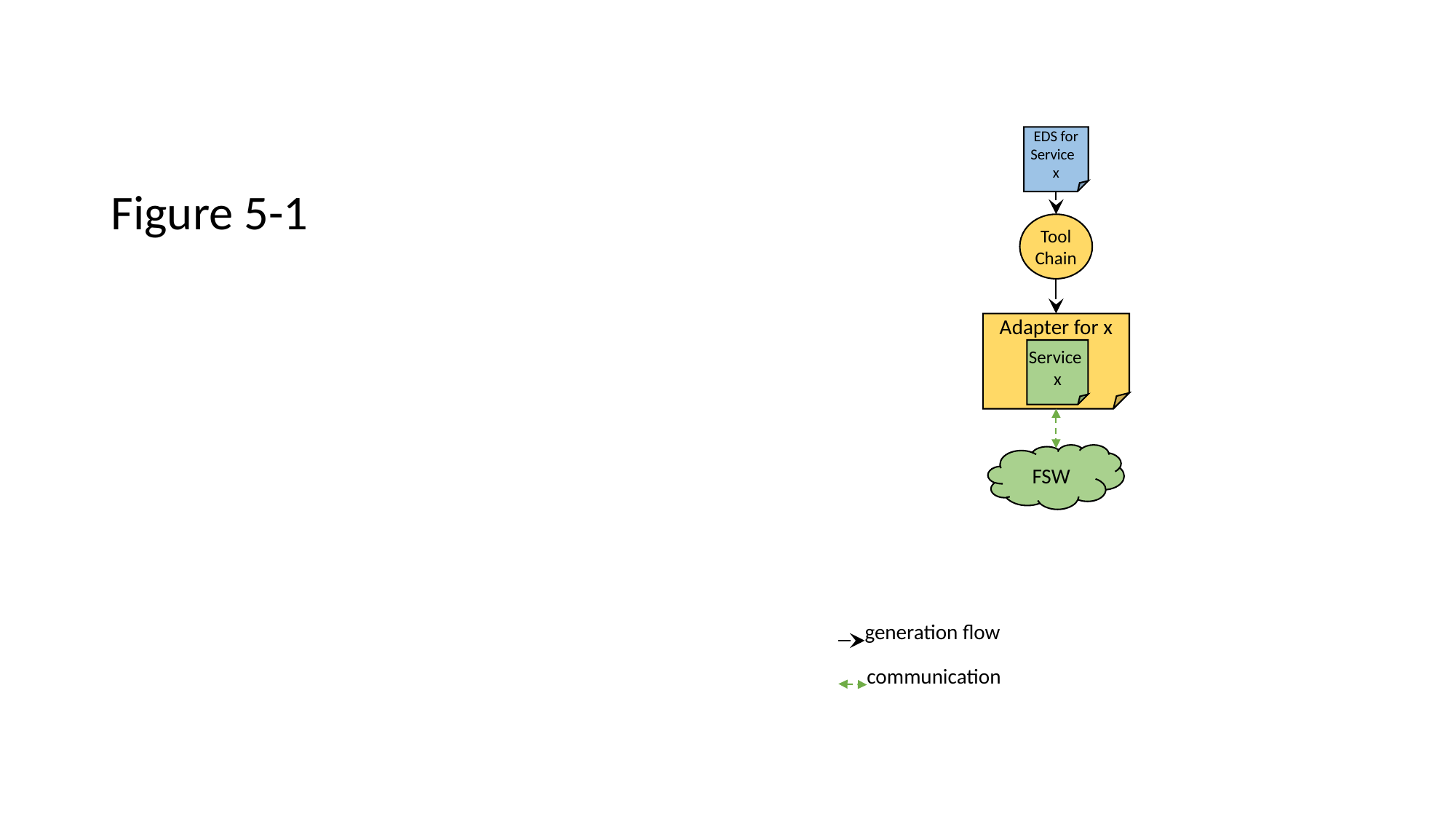

# Figure 5-1

EDS for Service
x
Tool Chain
Adapter for x
Service  x
FSW
generation flow
communication